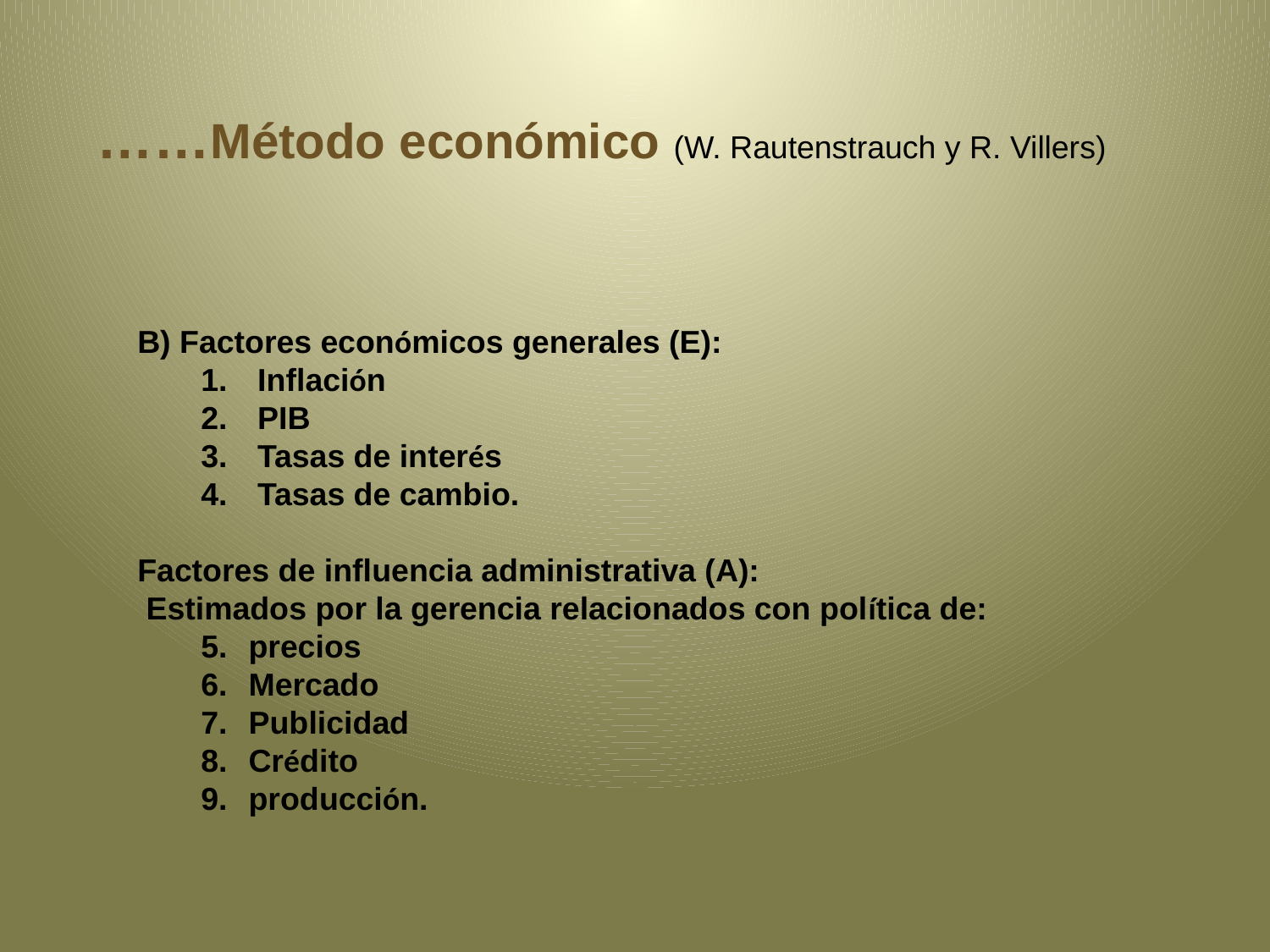

……Método económico (W. Rautenstrauch y R. Villers)
B) Factores económicos generales (E):
 Inflación
 PIB
 Tasas de interés
 Tasas de cambio.

Factores de influencia administrativa (A):
 Estimados por la gerencia relacionados con política de:
precios
Mercado
Publicidad
Crédito
producción.